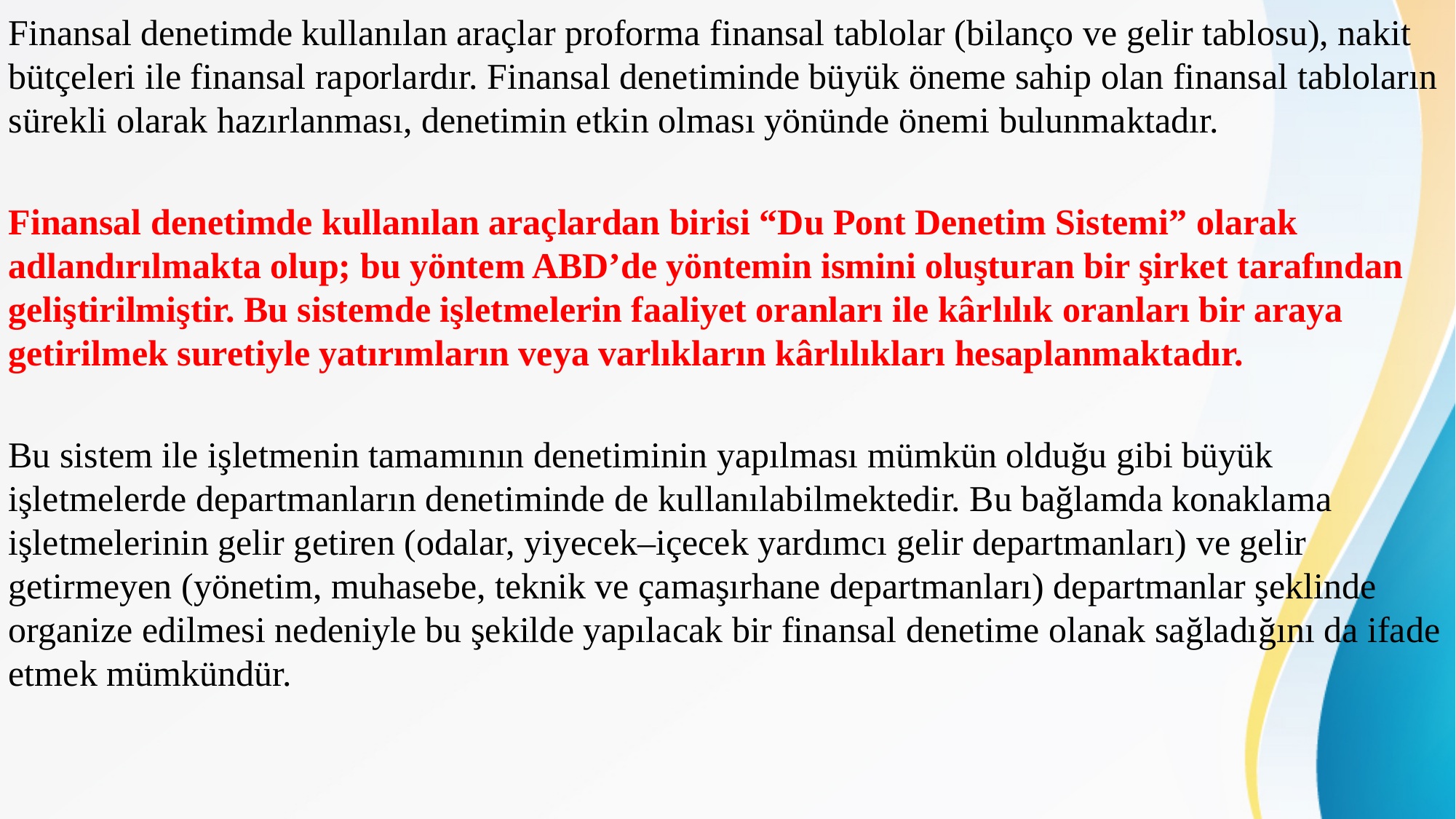

Finansal denetimde kullanılan araçlar proforma finansal tablolar (bilanço ve gelir tablosu), nakit bütçeleri ile finansal raporlardır. Finansal denetiminde büyük öneme sahip olan finansal tabloların sürekli olarak hazırlanması, denetimin etkin olması yönünde önemi bulunmaktadır.

Finansal denetimde kullanılan araçlardan birisi “Du Pont Denetim Sistemi” olarak adlandırılmakta olup; bu yöntem ABD’de yöntemin ismini oluşturan bir şirket tarafından geliştirilmiştir. Bu sistemde işletmelerin faaliyet oranları ile kârlılık oranları bir araya getirilmek suretiyle yatırımların veya varlıkların kârlılıkları hesaplanmaktadır.

Bu sistem ile işletmenin tamamının denetiminin yapılması mümkün olduğu gibi büyük işletmelerde departmanların denetiminde de kullanılabilmektedir. Bu bağlamda konaklama işletmelerinin gelir getiren (odalar, yiyecek–içecek yardımcı gelir departmanları) ve gelir getirmeyen (yönetim, muhasebe, teknik ve çamaşırhane departmanları) departmanlar şeklinde organize edilmesi nedeniyle bu şekilde yapılacak bir finansal denetime olanak sağladığını da ifade etmek mümkündür.